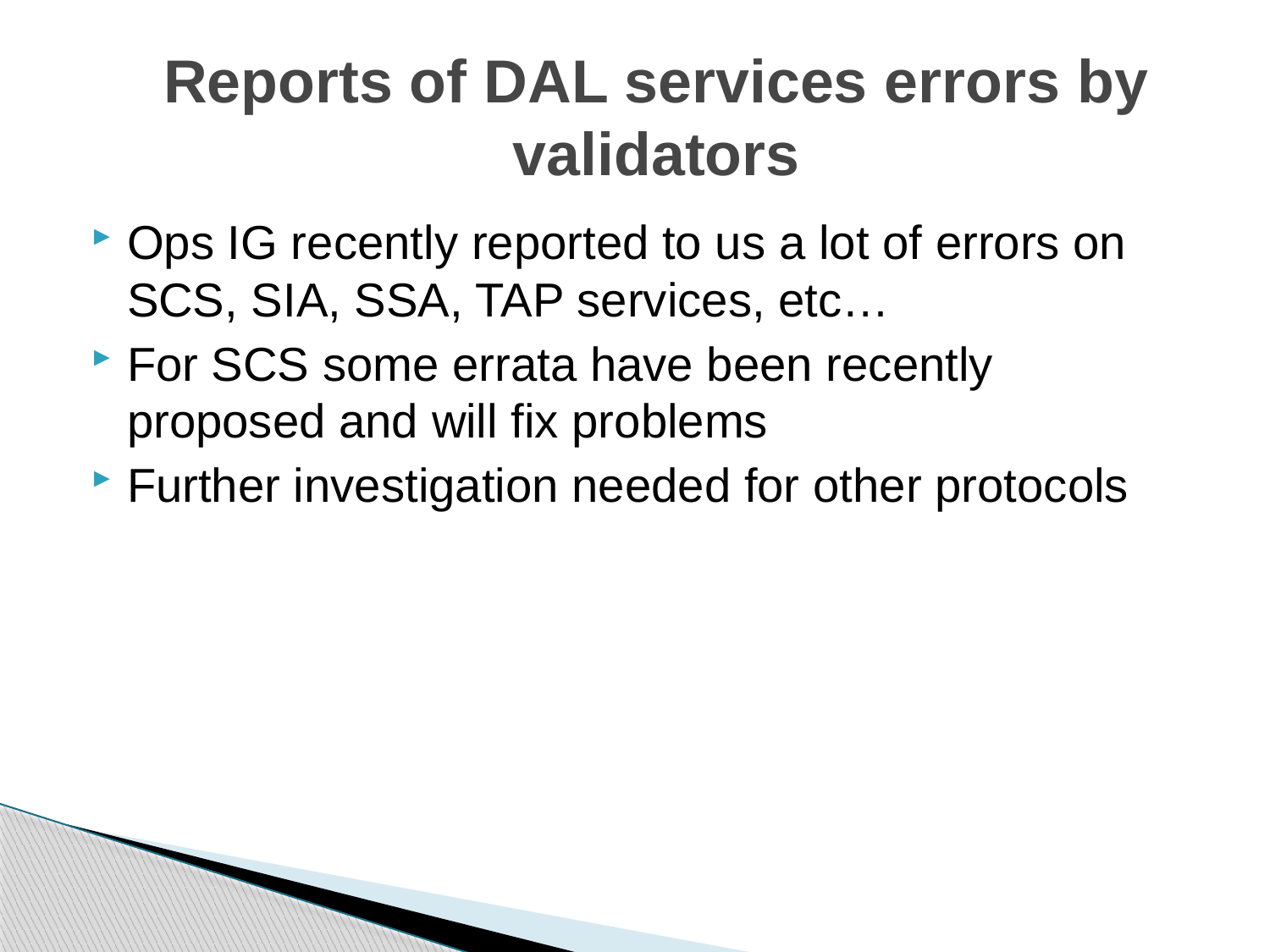

# Reports of DAL services errors by validators
Ops IG recently reported to us a lot of errors on SCS, SIA, SSA, TAP services, etc…
For SCS some errata have been recently proposed and will fix problems
Further investigation needed for other protocols